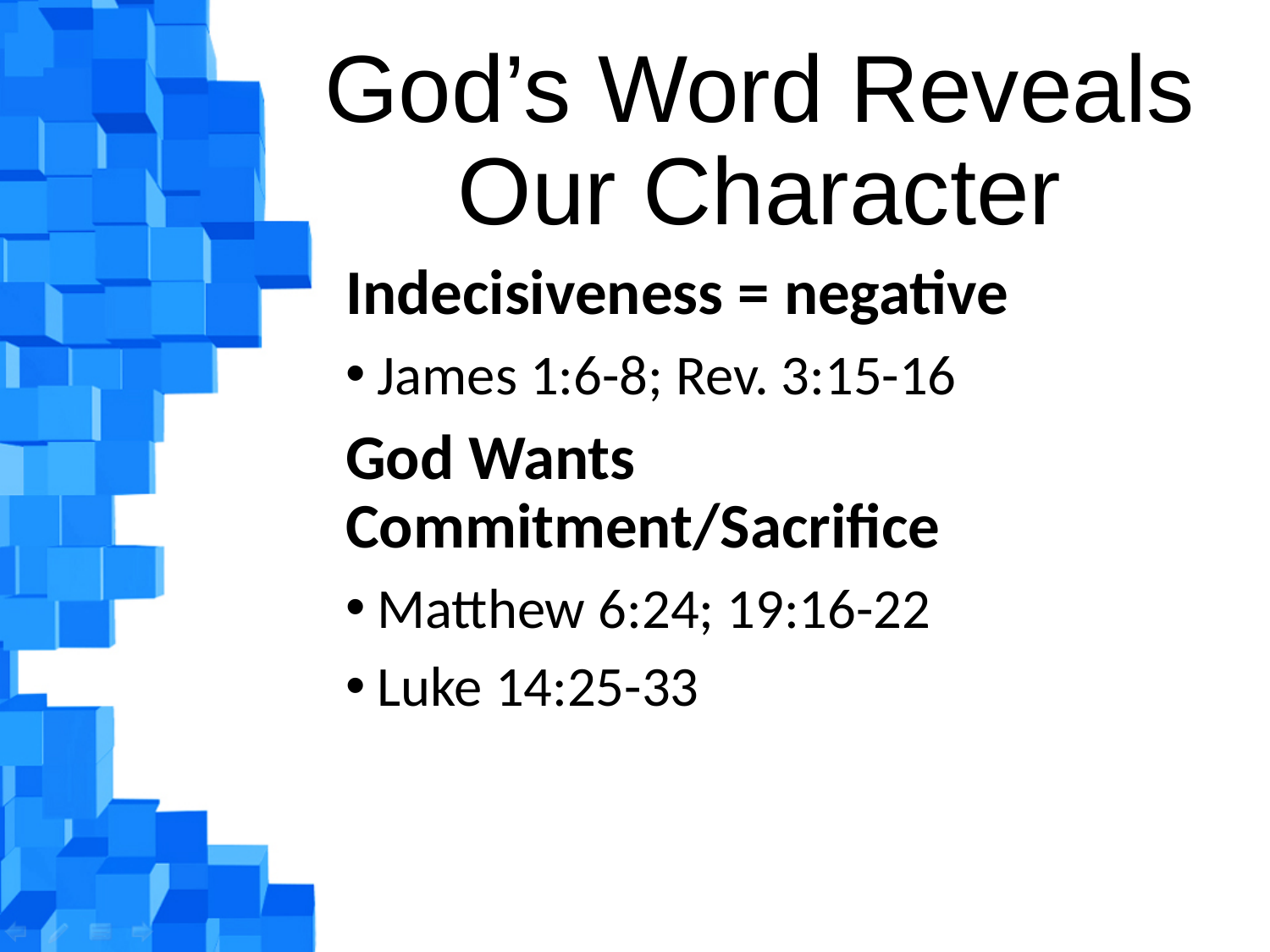

# God’s Word Reveals Our Character
Indecisiveness = negative
James 1:6-8; Rev. 3:15-16
God Wants Commitment/Sacrifice
Matthew 6:24; 19:16-22
Luke 14:25-33